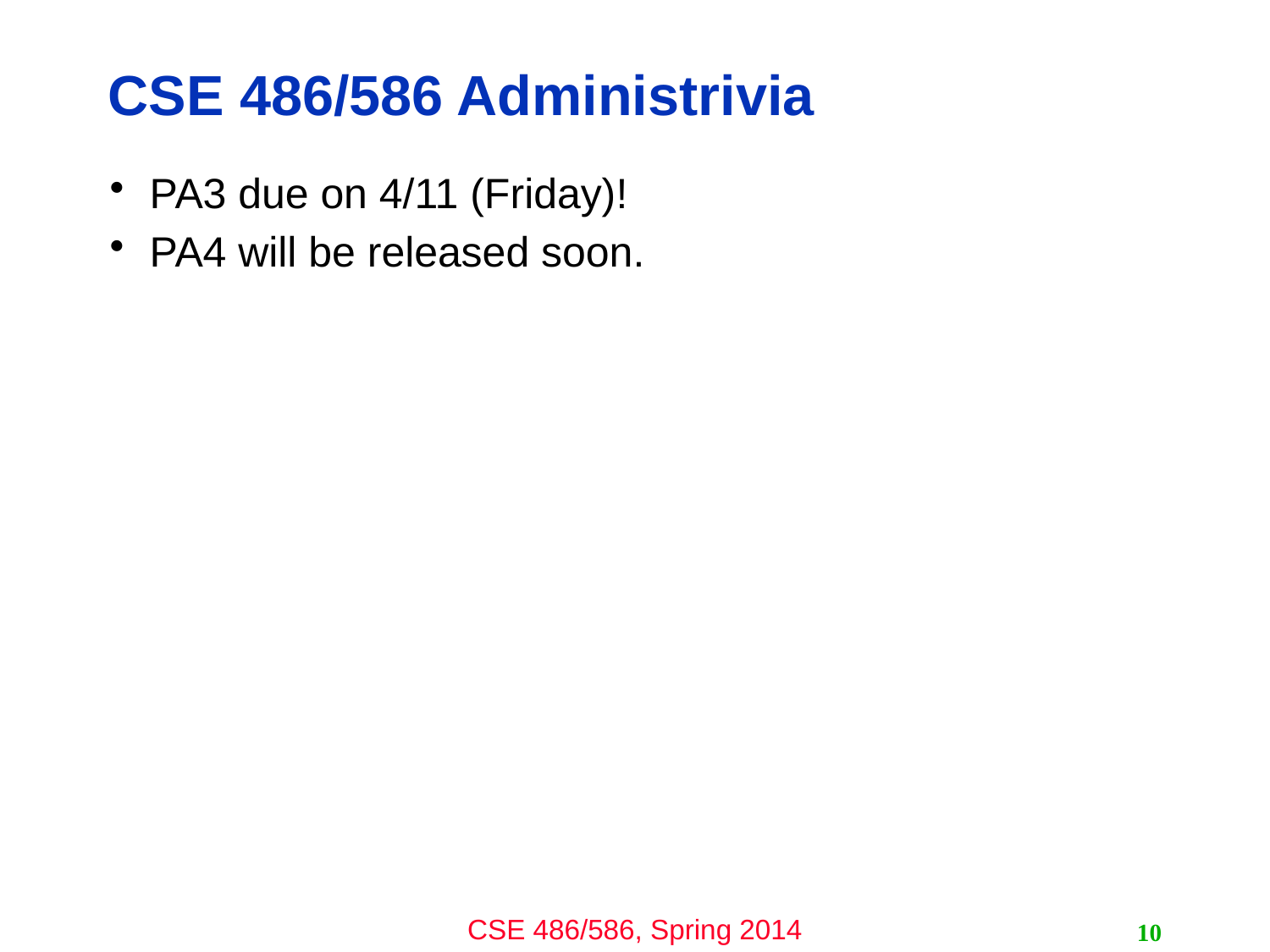

# CSE 486/586 Administrivia
PA3 due on 4/11 (Friday)!
PA4 will be released soon.
10